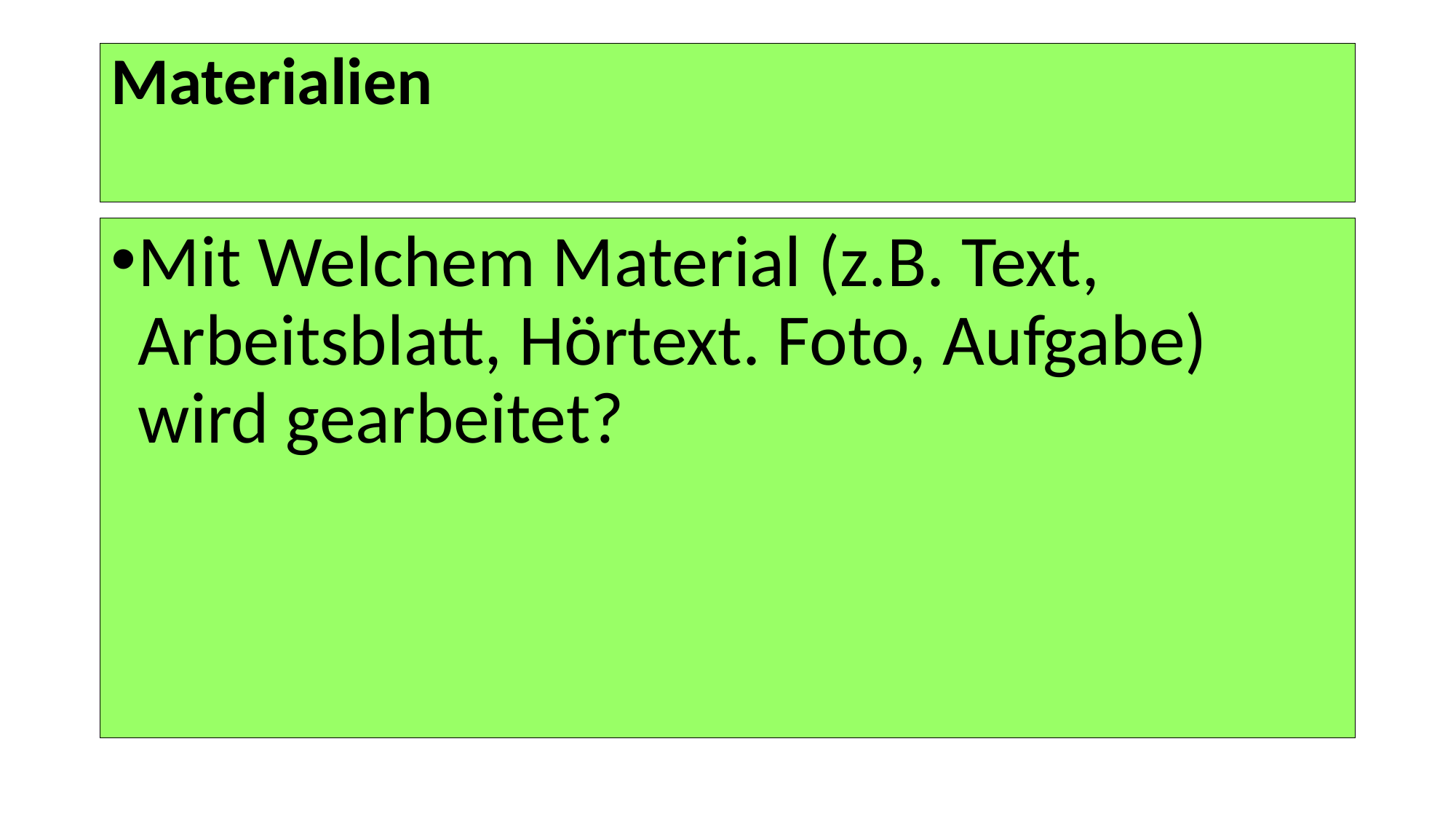

# Materialien
Mit Welchem Material (z.B. Text, Arbeitsblatt, Hörtext. Foto, Aufgabe) wird gearbeitet?